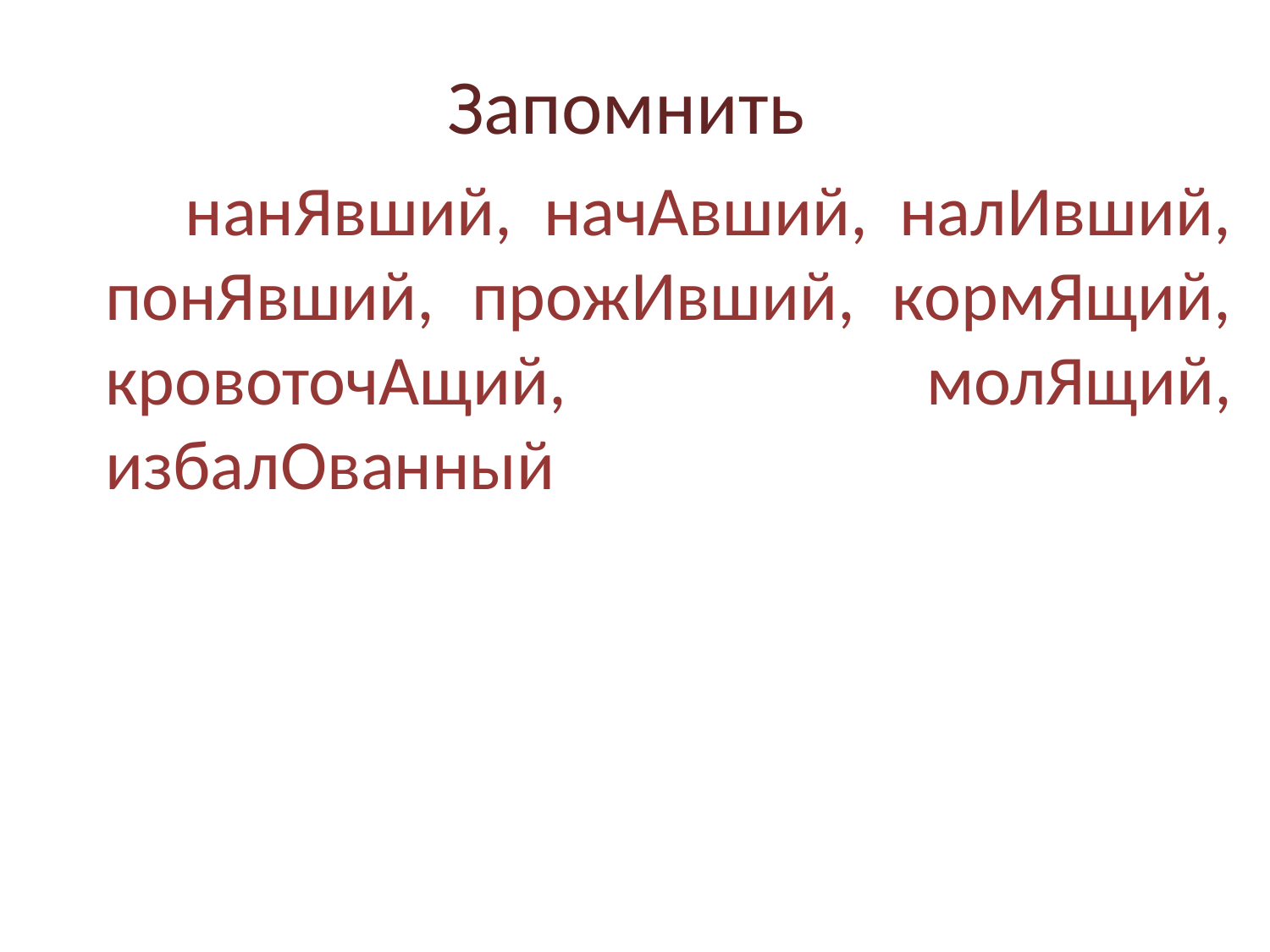

# Запомнить
    нанЯвший, начАвший, налИвший, понЯвший, прожИвший, кормЯщий, кровоточАщий, молЯщий, избалОванный